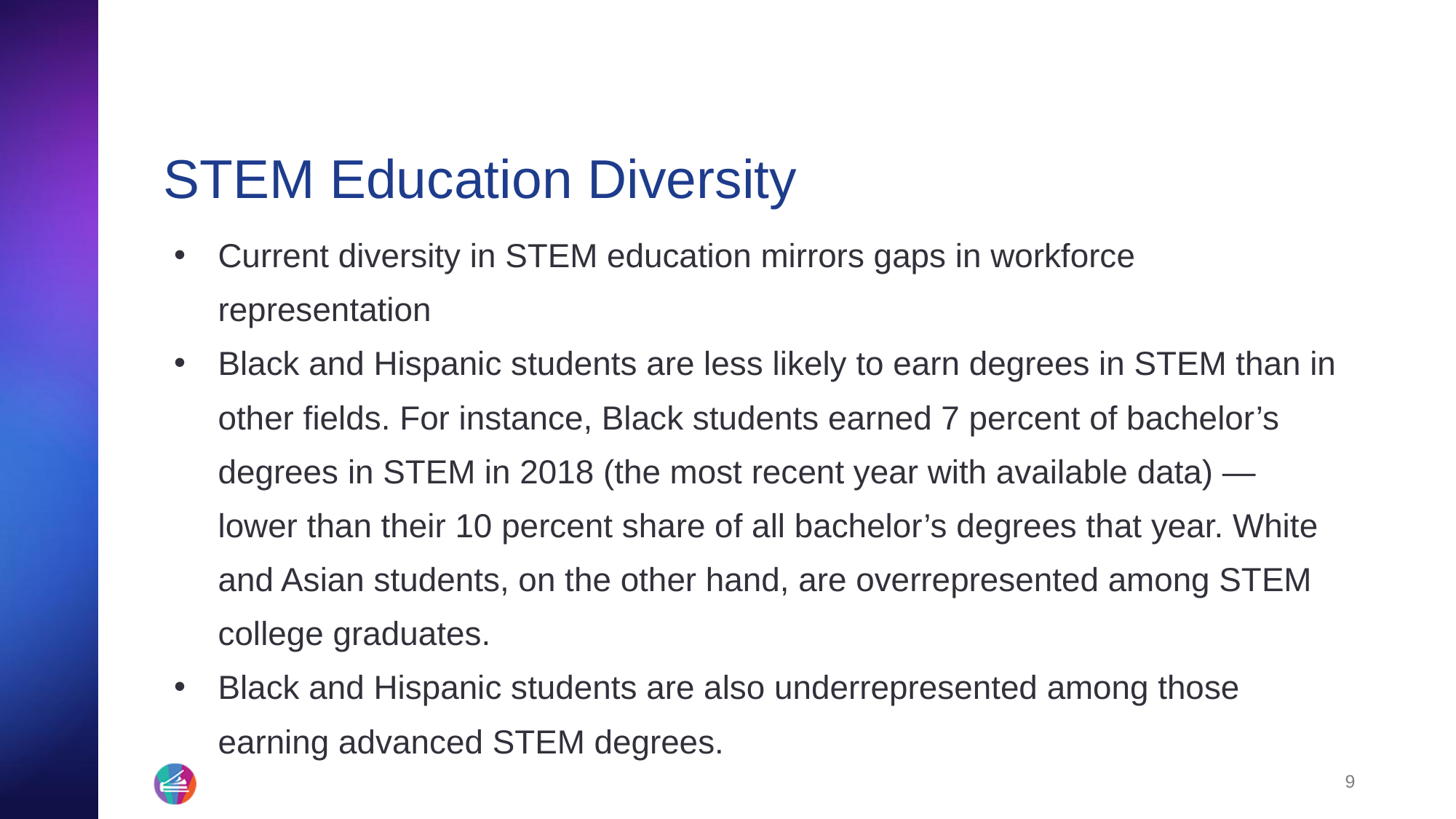

# STEM Education Diversity
Current diversity in STEM education mirrors gaps in workforce representation
Black and Hispanic students are less likely to earn degrees in STEM than in other fields. For instance, Black students earned 7 percent of bachelor’s degrees in STEM in 2018 (the most recent year with available data) — lower than their 10 percent share of all bachelor’s degrees that year. White and Asian students, on the other hand, are overrepresented among STEM college graduates.
Black and Hispanic students are also underrepresented among those earning advanced STEM degrees.

9